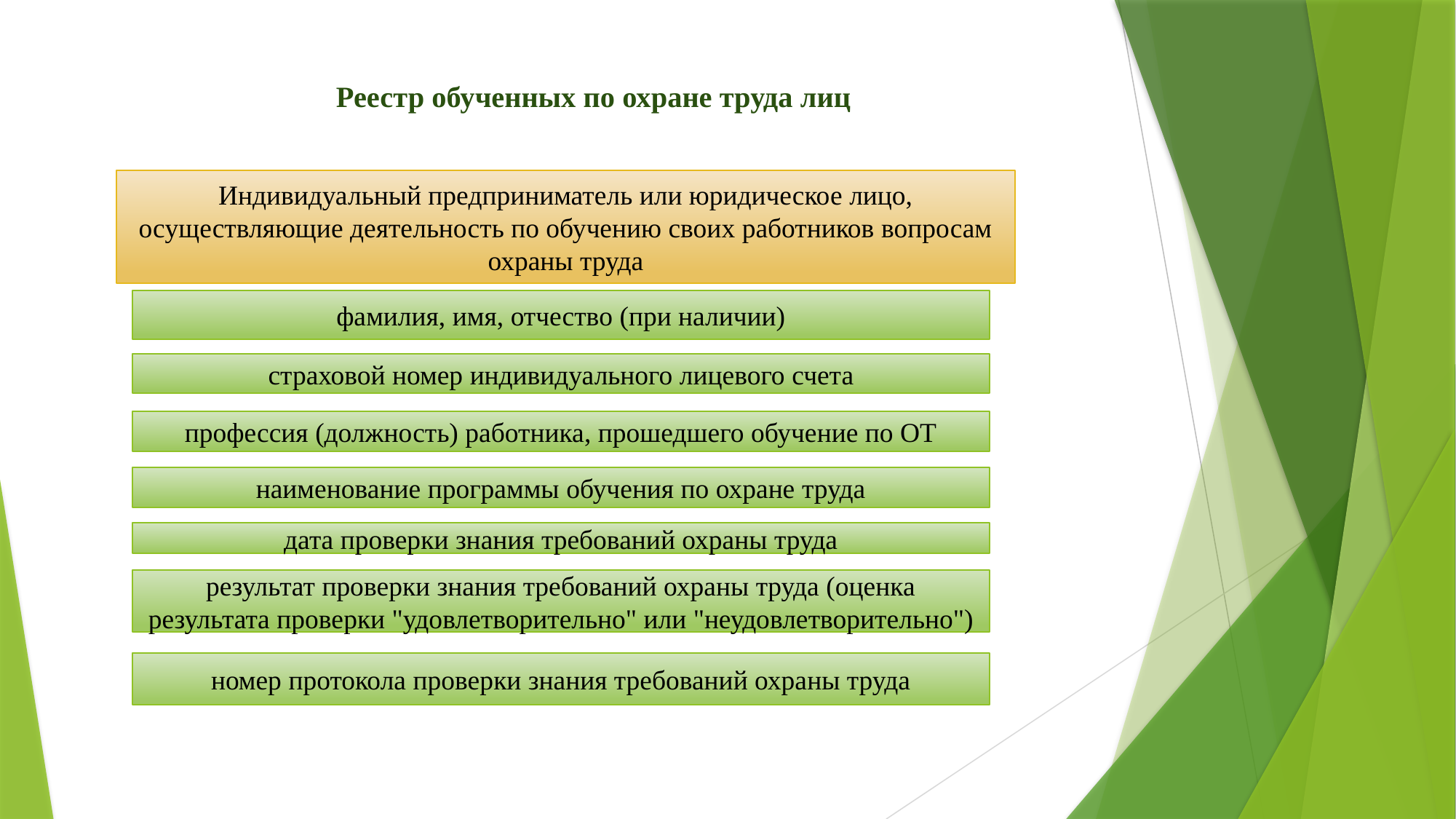

# Реестр обученных по охране труда лиц
Индивидуальный предприниматель или юридическое лицо, осуществляющие деятельность по обучению своих работников вопросам охраны труда
фамилия, имя, отчество (при наличии)
страховой номер индивидуального лицевого счета
профессия (должность) работника, прошедшего обучение по ОТ
наименование программы обучения по охране труда
дата проверки знания требований охраны труда
результат проверки знания требований охраны труда (оценка результата проверки "удовлетворительно" или "неудовлетворительно")
номер протокола проверки знания требований охраны труда